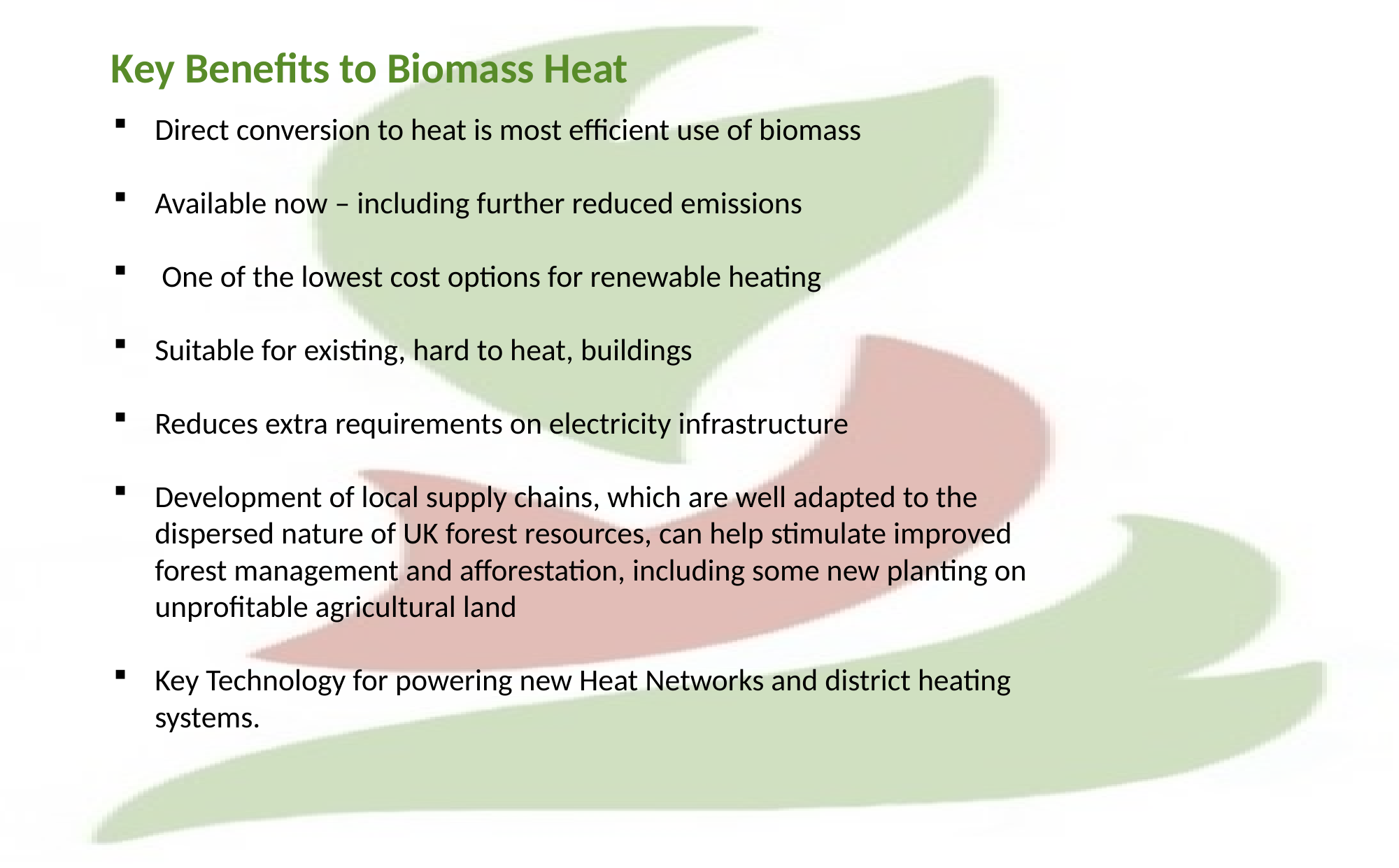

Key Benefits to Biomass Heat
Direct conversion to heat is most efficient use of biomass

Available now – including further reduced emissions

 One of the lowest cost options for renewable heating

Suitable for existing, hard to heat, buildings

Reduces extra requirements on electricity infrastructure

Development of local supply chains, which are well adapted to the dispersed nature of UK forest resources, can help stimulate improved forest management and afforestation, including some new planting on unprofitable agricultural land

Key Technology for powering new Heat Networks and district heating systems.